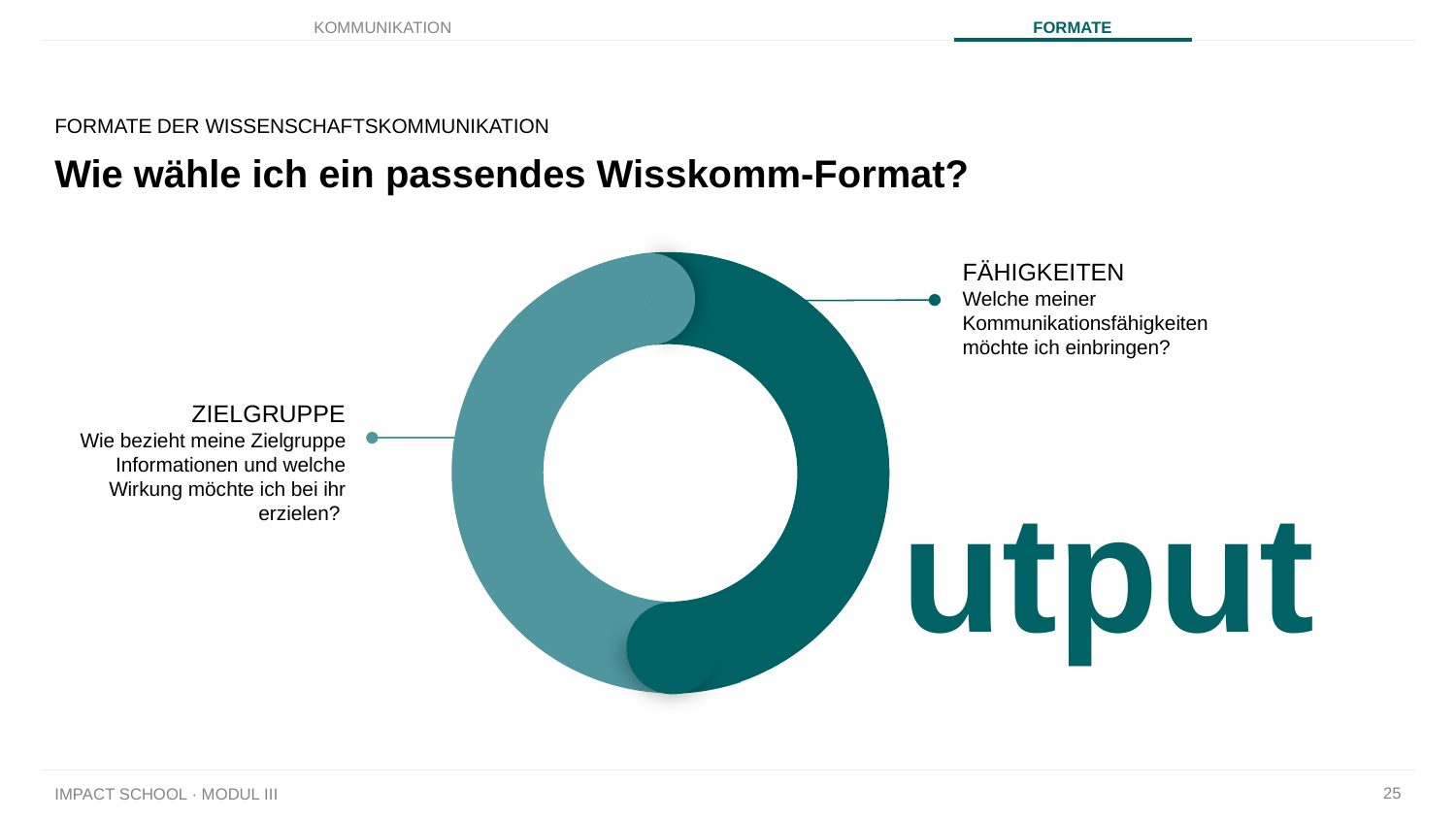

FORMATE DER WISSENSCHAFTSKOMMUNIKATION
# Wie wähle ich ein passendes Wisskomm-Format?

FÄHIGKEITEN
Welche meiner Kommunikationsfähigkeiten möchte ich einbringen?

ZIELGRUPPE
Wie bezieht meine Zielgruppe Informationen und welche Wirkung möchte ich bei ihr erzielen?
utput